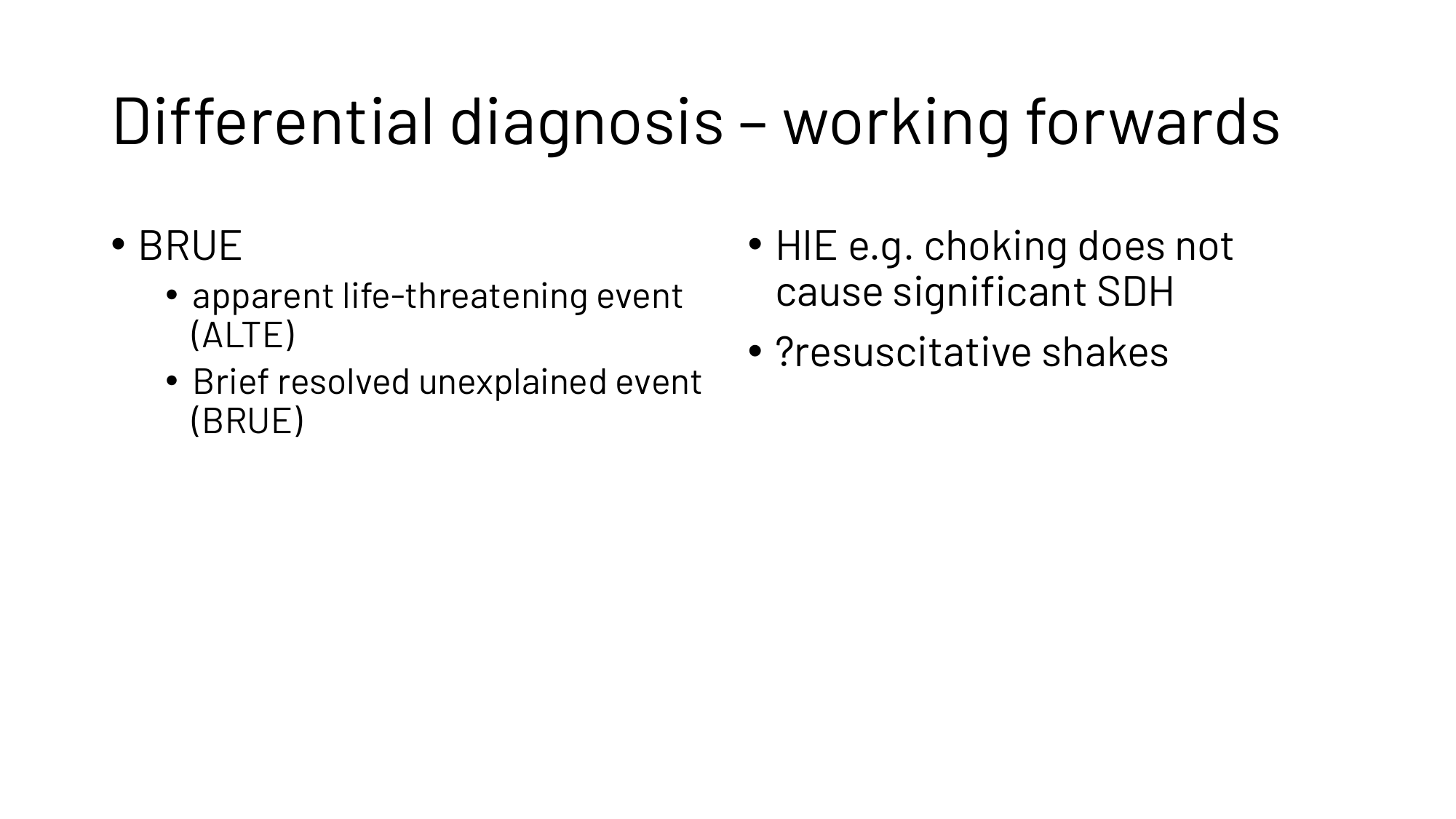

# Differential diagnosis – working forwards
BRUE
apparent life-threatening event (ALTE)
Brief resolved unexplained event (BRUE)

HIE e.g. choking does not cause significant SDH
?resuscitative shakes